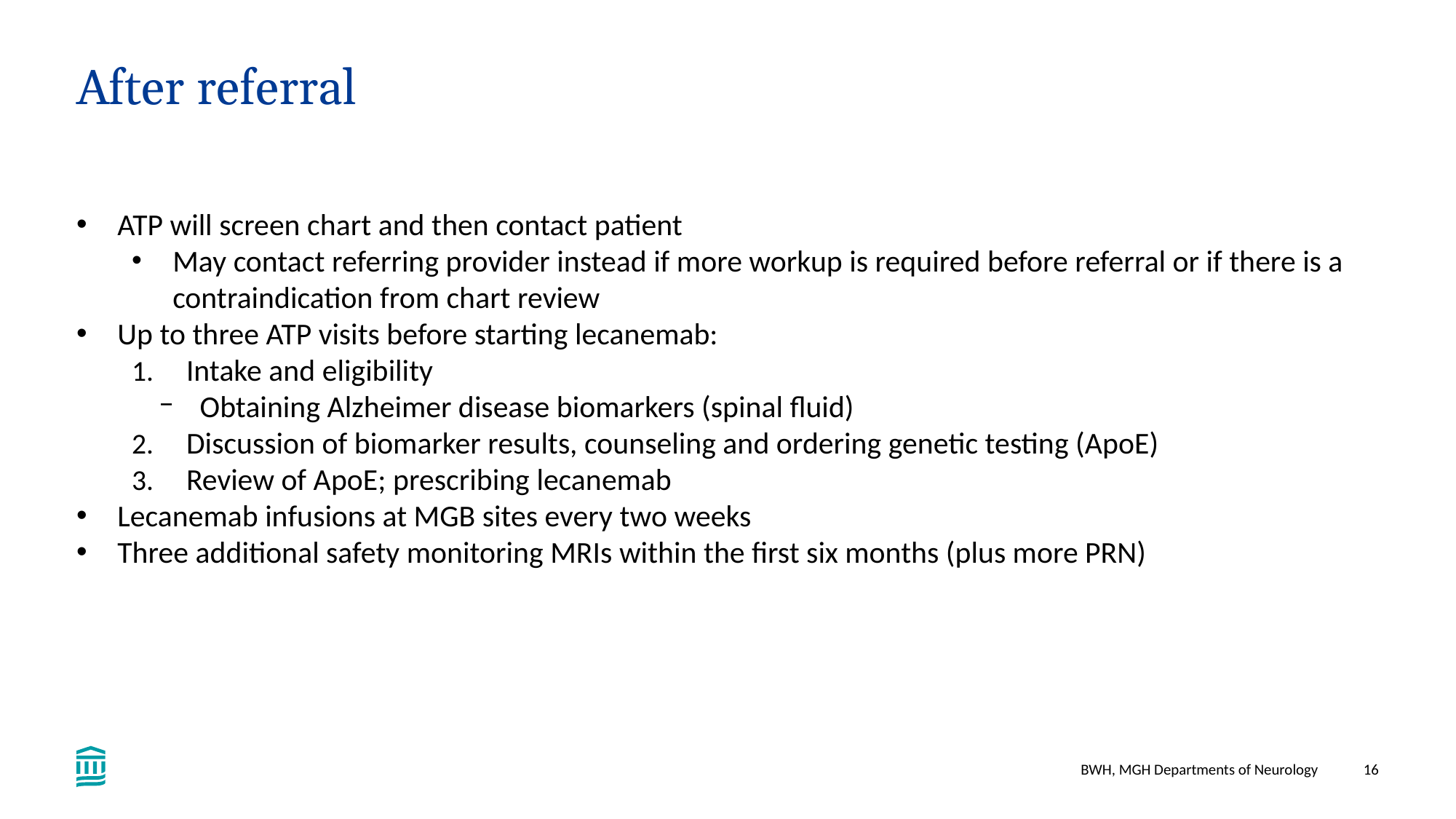

# After referral
ATP will screen chart and then contact patient
May contact referring provider instead if more workup is required before referral or if there is a contraindication from chart review
Up to three ATP visits before starting lecanemab:
Intake and eligibility
Obtaining Alzheimer disease biomarkers (spinal fluid)
Discussion of biomarker results, counseling and ordering genetic testing (ApoE)
Review of ApoE; prescribing lecanemab
Lecanemab infusions at MGB sites every two weeks
Three additional safety monitoring MRIs within the first six months (plus more PRN)
BWH, MGH Departments of Neurology